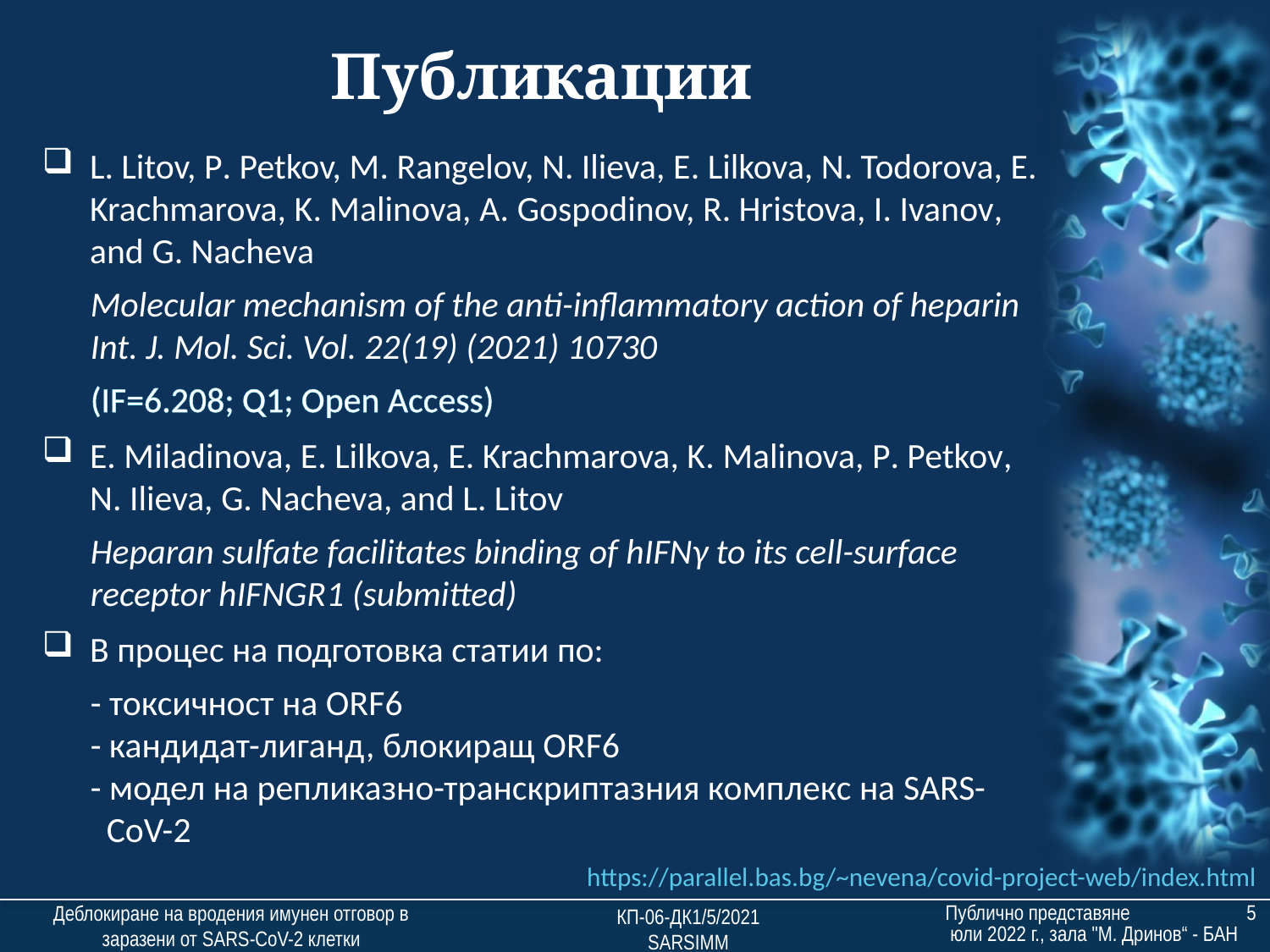

Публикации
L. Litov, P. Petkov, M. Rangelov, N. Ilieva, E. Lilkova, N. Todorova, E. Krachmarova, K. Malinova, А. Gospodinov, R. Hristova, I. Ivanov, and G. Nacheva
      Molecular mechanism of the anti-inflammatory action of heparin
      Int. J. Mol. Sci. Vol. 22(19) (2021) 10730
      (IF=6.208; Q1; Open Access)
E. Miladinova, E. Lilkova, E. Krachmarova, K. Malinova, P. Petkov, N. Ilieva, G. Nacheva, and L. Litov
      Heparan sulfate facilitates binding of hIFNγ to its cell-surface
      receptor hIFNGR1 (submitted)
В процес на подготовка статии по:
      - токсичност на ORF6
      - кандидат-лиганд, блокиращ ORF6
      - модел на репликазно-транскриптазния комплекс на SARS-
        CoV-2

https://parallel.bas.bg/~nevena/covid-project-web/index.html
Публично представяне                        5 юли 2022 г., зала "М. Дринов“ - БАН
Деблокиране на вродения имунен отговор в заразени от SARS-CoV-2 клетки
КП-06-ДК1/5/2021
SARSIMM